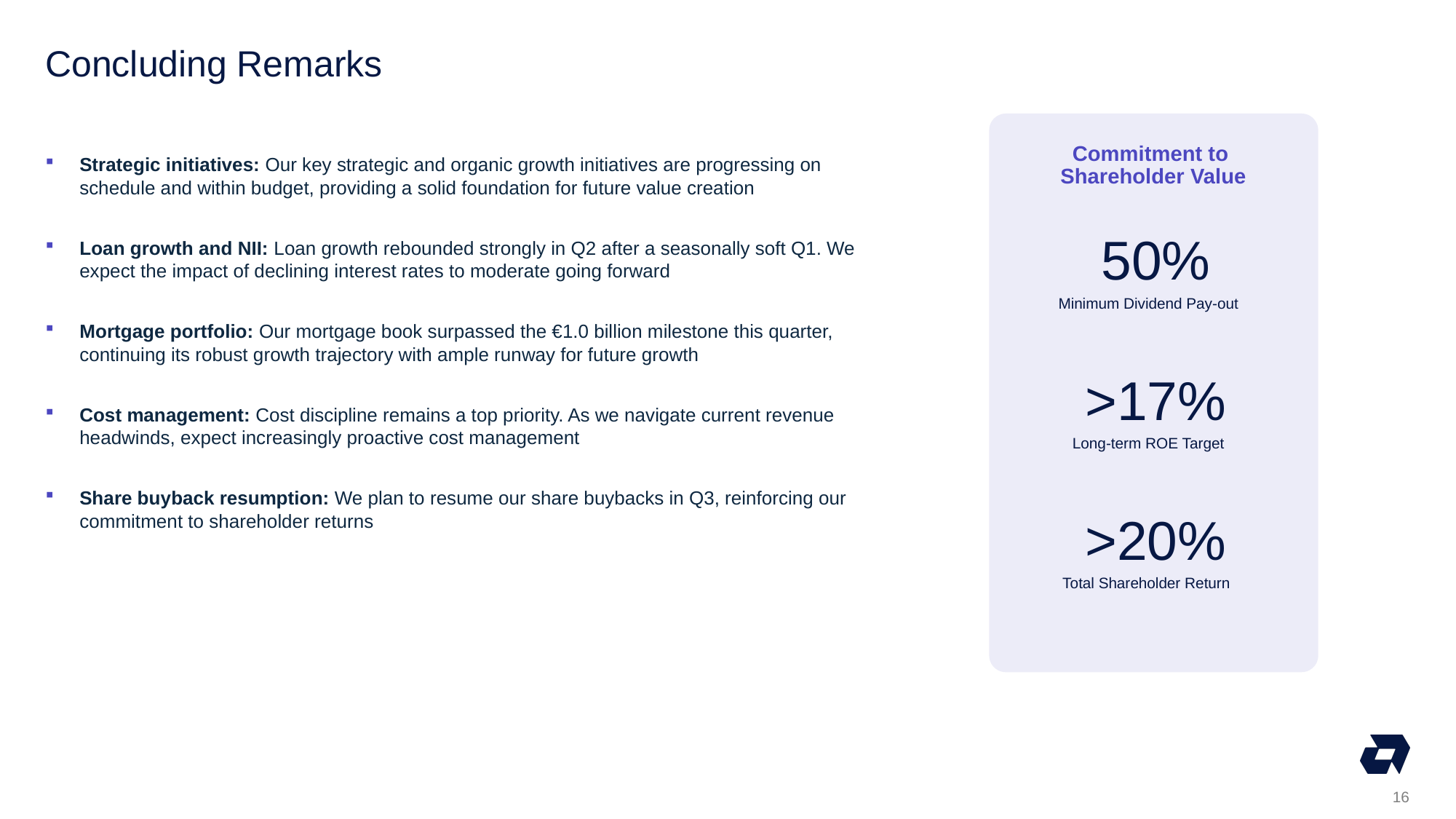

# Concluding Remarks

Commitment to
Shareholder Value
50%
Minimum Dividend Pay-out
>17%
Long-term ROE Target
>20%
Total Shareholder Return
Strategic initiatives: Our key strategic and organic growth initiatives are progressing on schedule and within budget, providing a solid foundation for future value creation
Loan growth and NII: Loan growth rebounded strongly in Q2 after a seasonally soft Q1. We expect the impact of declining interest rates to moderate going forward
Mortgage portfolio: Our mortgage book surpassed the €1.0 billion milestone this quarter, continuing its robust growth trajectory with ample runway for future growth
Cost management: Cost discipline remains a top priority. As we navigate current revenue headwinds, expect increasingly proactive cost management
Share buyback resumption: We plan to resume our share buybacks in Q3, reinforcing our commitment to shareholder returns
16